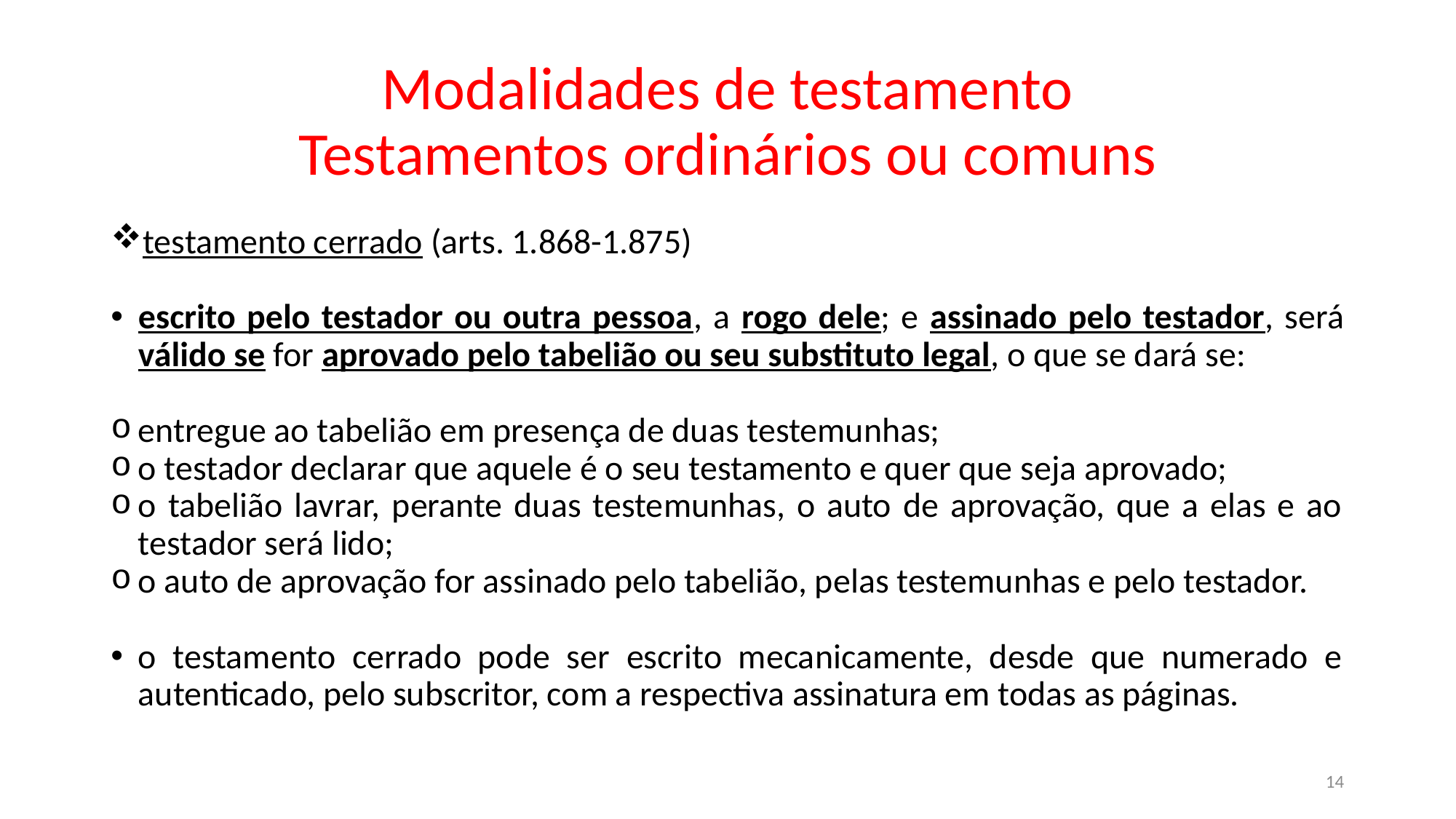

# Modalidades de testamento Testamentos ordinários ou comuns
testamento cerrado (arts. 1.868-1.875)

escrito pelo testador ou outra pessoa, a rogo dele; e assinado pelo testador, será válido se for aprovado pelo tabelião ou seu substituto legal, o que se dará se:

entregue ao tabelião em presença de duas testemunhas;
o testador declarar que aquele é o seu testamento e quer que seja aprovado;
o tabelião lavrar, perante duas testemunhas, o auto de aprovação, que a elas e ao testador será lido;
o auto de aprovação for assinado pelo tabelião, pelas testemunhas e pelo testador.

o testamento cerrado pode ser escrito mecanicamente, desde que numerado e autenticado, pelo subscritor, com a respectiva assinatura em todas as páginas.

14